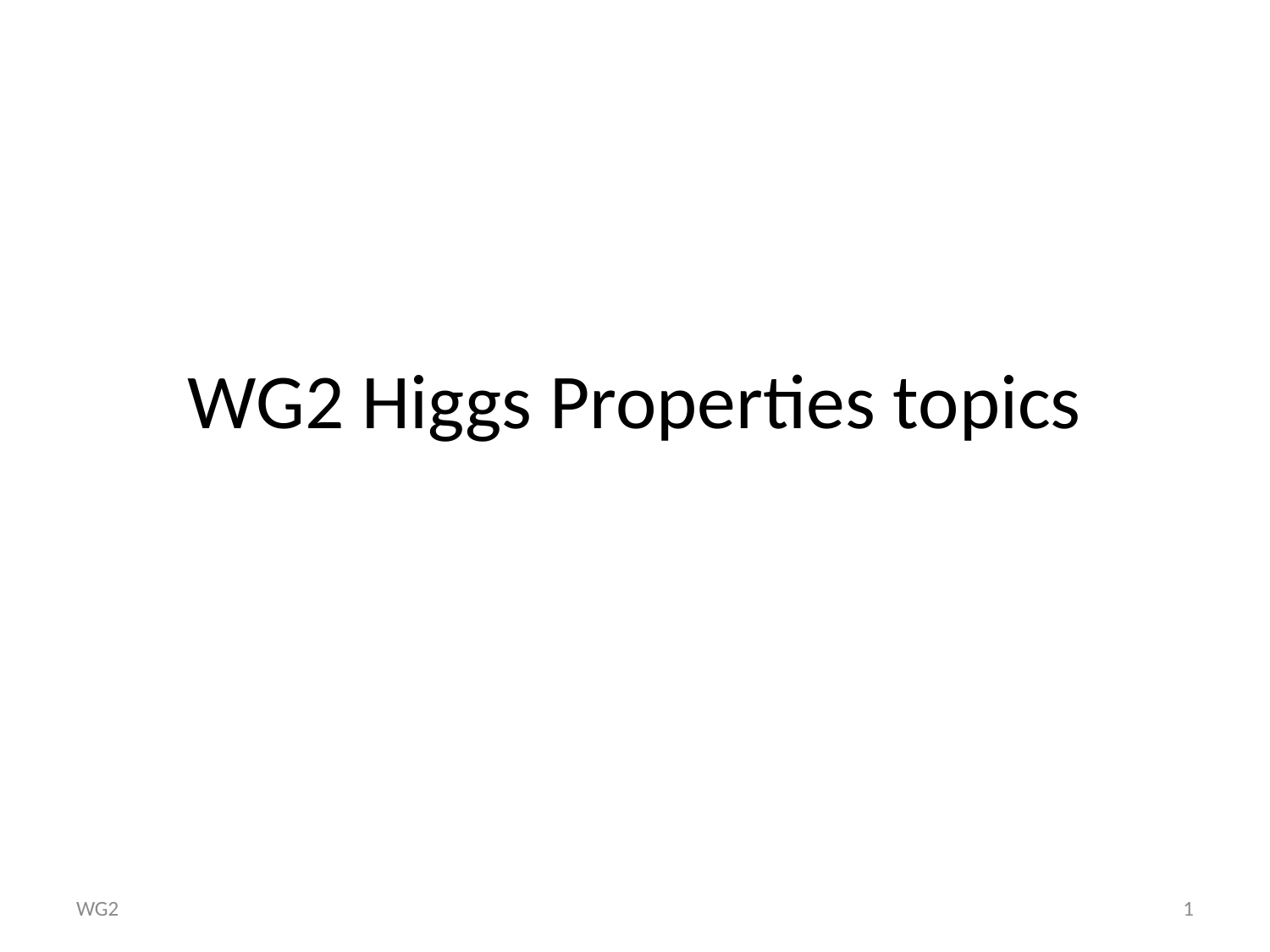

# WG2 Higgs Properties topics

WG2
1